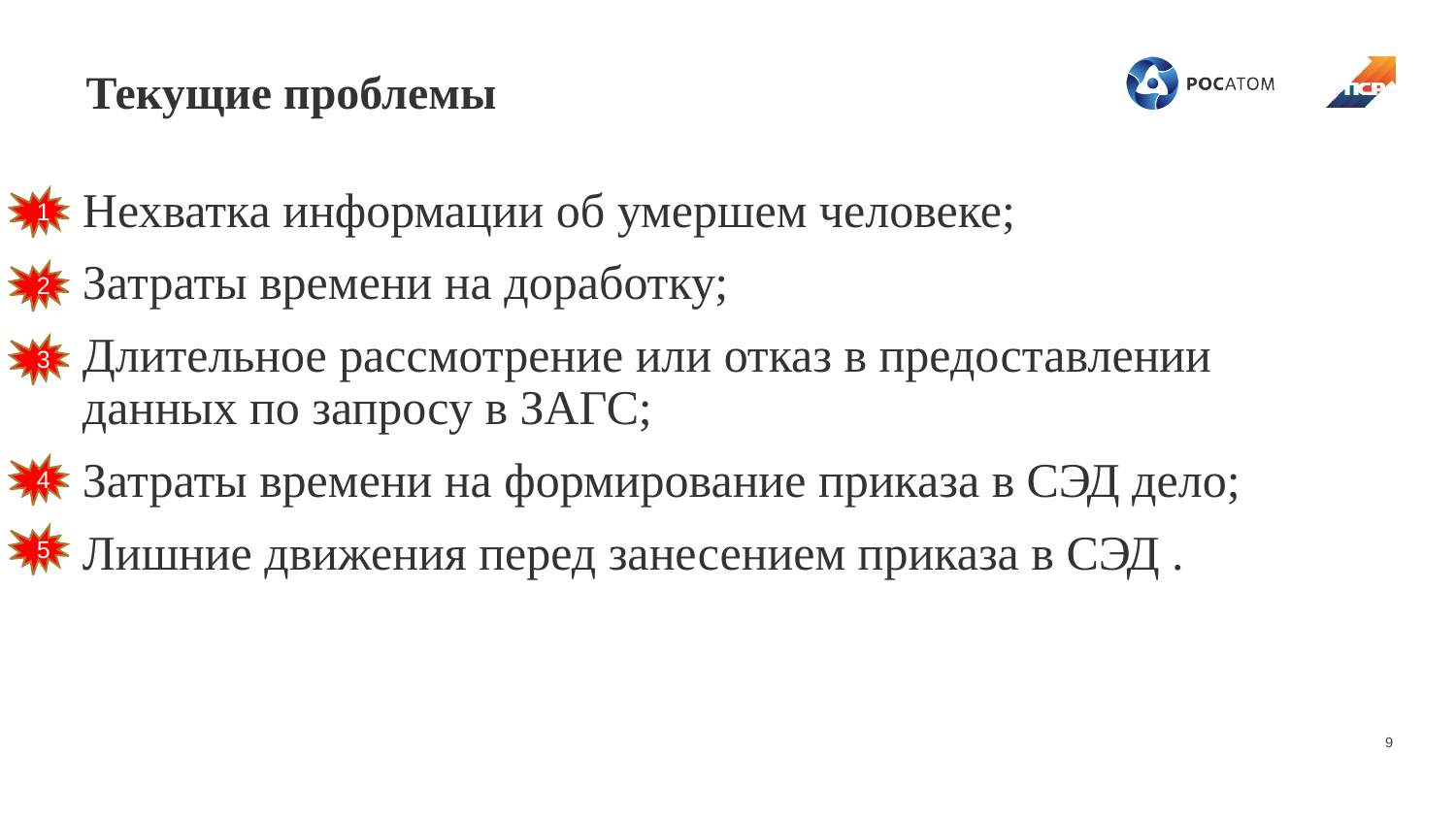

# Текущие проблемы
Нехватка информации об умершем человеке;
Затраты времени на доработку;
Длительное рассмотрение или отказ в предоставлении данных по запросу в ЗАГС;
Затраты времени на формирование приказа в СЭД дело;
Лишние движения перед занесением приказа в СЭД .
1
2
3
4
5